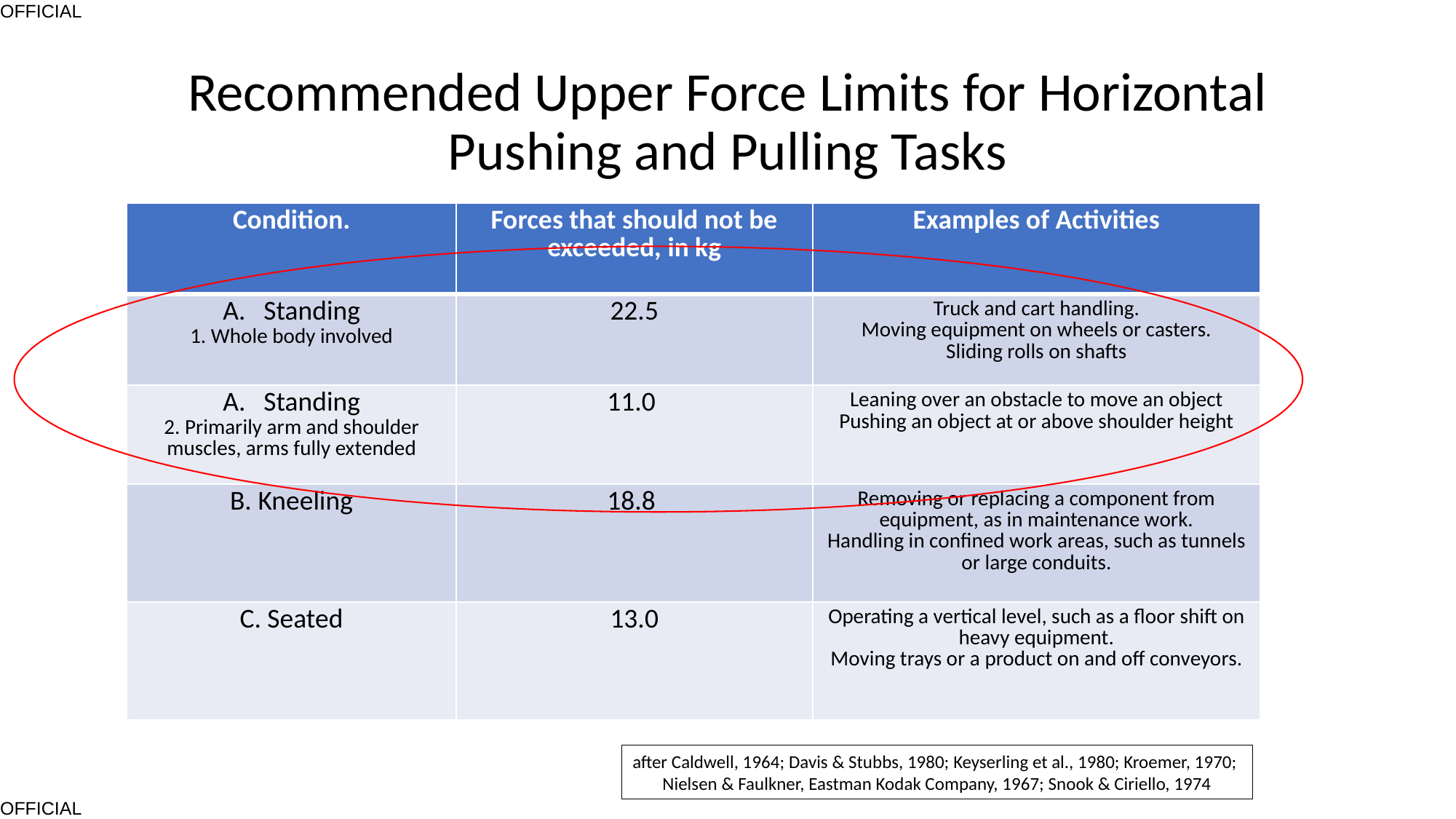

# Recommended Upper Force Limits for Horizontal Pushing and Pulling Tasks
| Condition. | Forces that should not be exceeded, in kg | Examples of Activities |
| --- | --- | --- |
| Standing 1. Whole body involved | 22.5 | Truck and cart handling. Moving equipment on wheels or casters. Sliding rolls on shafts |
| Standing 2. Primarily arm and shoulder muscles, arms fully extended | 11.0 | Leaning over an obstacle to move an object Pushing an object at or above shoulder height |
| B. Kneeling | 18.8 | Removing or replacing a component from equipment, as in maintenance work. Handling in confined work areas, such as tunnels or large conduits. |
| C. Seated | 13.0 | Operating a vertical level, such as a floor shift on heavy equipment. Moving trays or a product on and off conveyors. |

after Caldwell, 1964; Davis & Stubbs, 1980; Keyserling et al., 1980; Kroemer, 1970;
Nielsen & Faulkner, Eastman Kodak Company, 1967; Snook & Ciriello, 1974